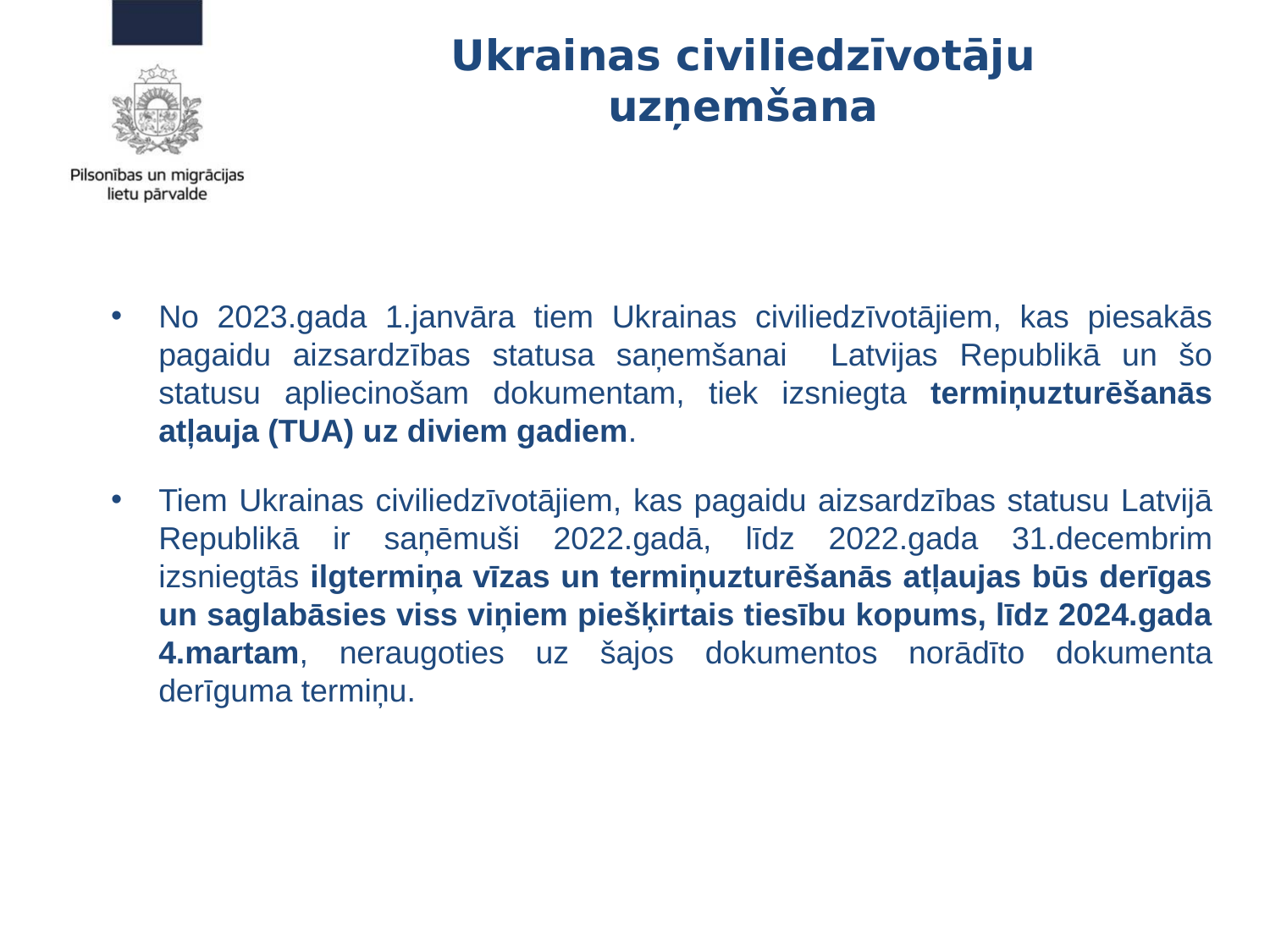

# Ukrainas civiliedzīvotāju uzņemšana
No 2023.gada 1.janvāra tiem Ukrainas civiliedzīvotājiem, kas piesakās pagaidu aizsardzības statusa saņemšanai  Latvijas Republikā un šo statusu apliecinošam dokumentam, tiek izsniegta termiņuzturēšanās atļauja (TUA) uz diviem gadiem.
Tiem Ukrainas civiliedzīvotājiem, kas pagaidu aizsardzības statusu Latvijā Republikā ir saņēmuši 2022.gadā, līdz 2022.gada 31.decembrim izsniegtās ilgtermiņa vīzas un termiņuzturēšanās atļaujas būs derīgas un saglabāsies viss viņiem piešķirtais tiesību kopums, līdz 2024.gada 4.martam, neraugoties uz šajos dokumentos norādīto dokumenta derīguma termiņu.